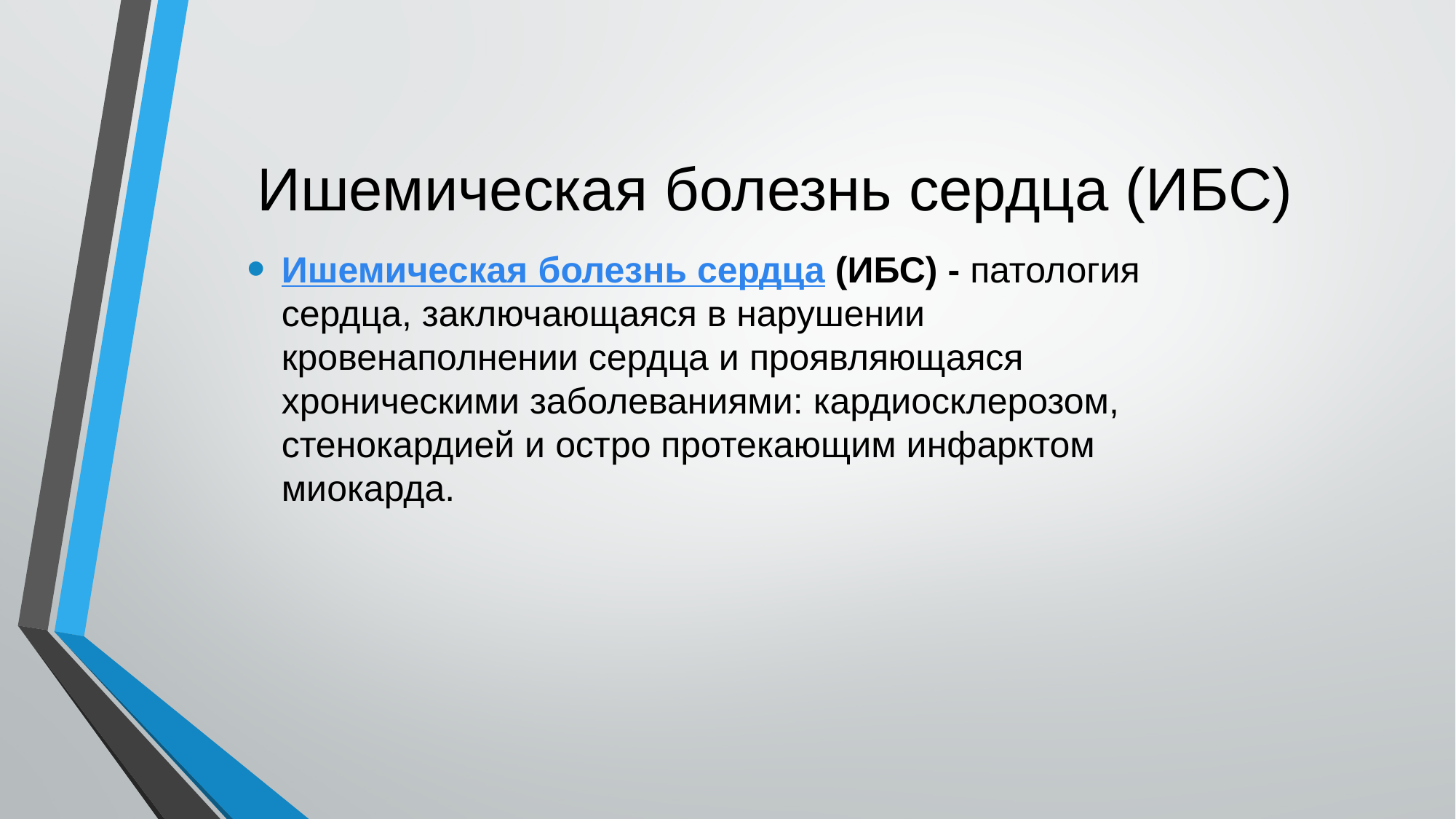

# Ишемическая болезнь сердца (ИБС)
Ишемическая болезнь сердца (ИБС) - патология сердца, заключающаяся в нарушении кровенаполнении сердца и проявляющаяся хроническими заболеваниями: кардиосклерозом, стенокардией и остро протекающим инфарктом миокарда.